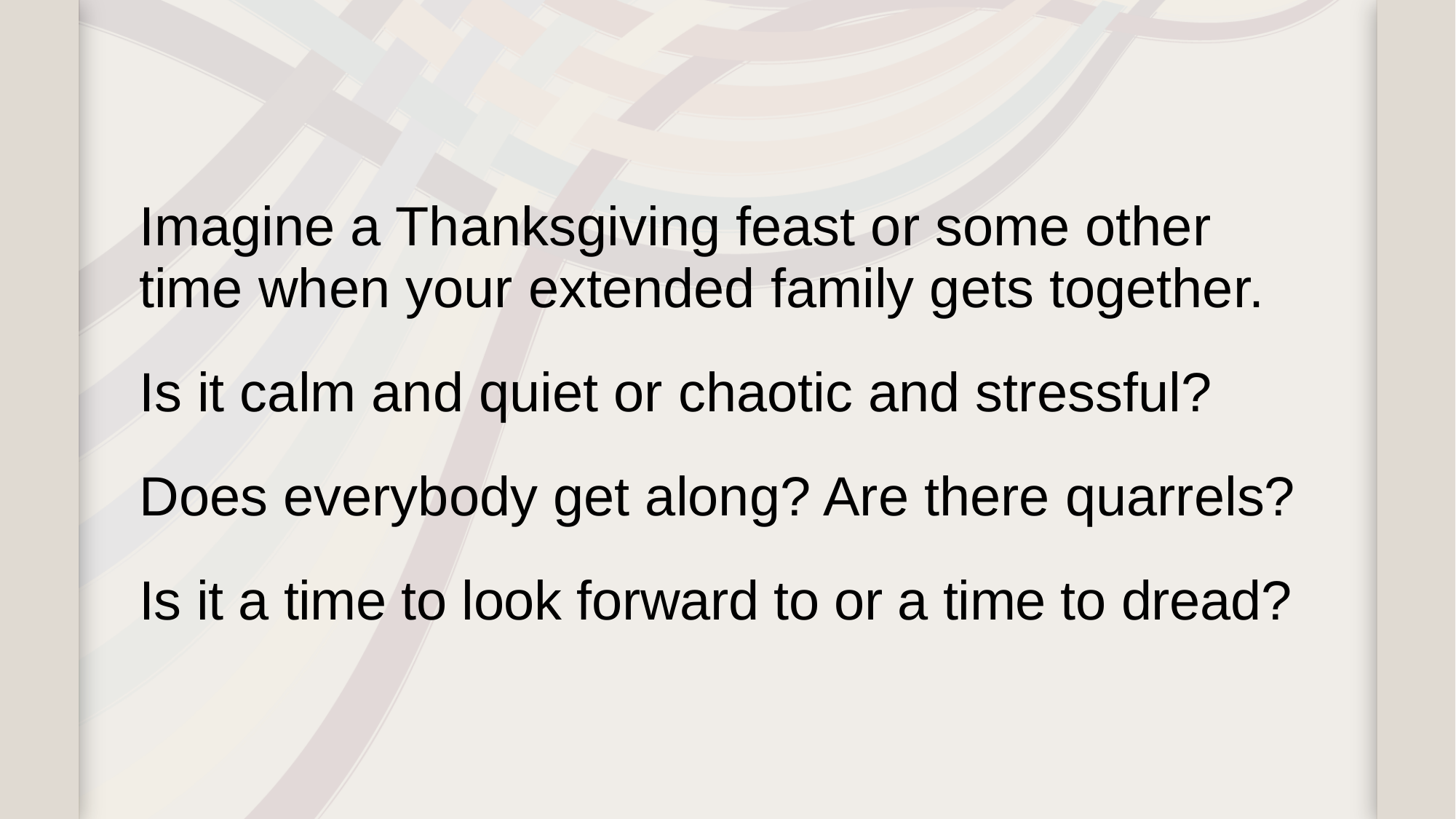

Imagine a Thanksgiving feast or some other time when your extended family gets together.
Is it calm and quiet or chaotic and stressful?
Does everybody get along? Are there quarrels?
Is it a time to look forward to or a time to dread?